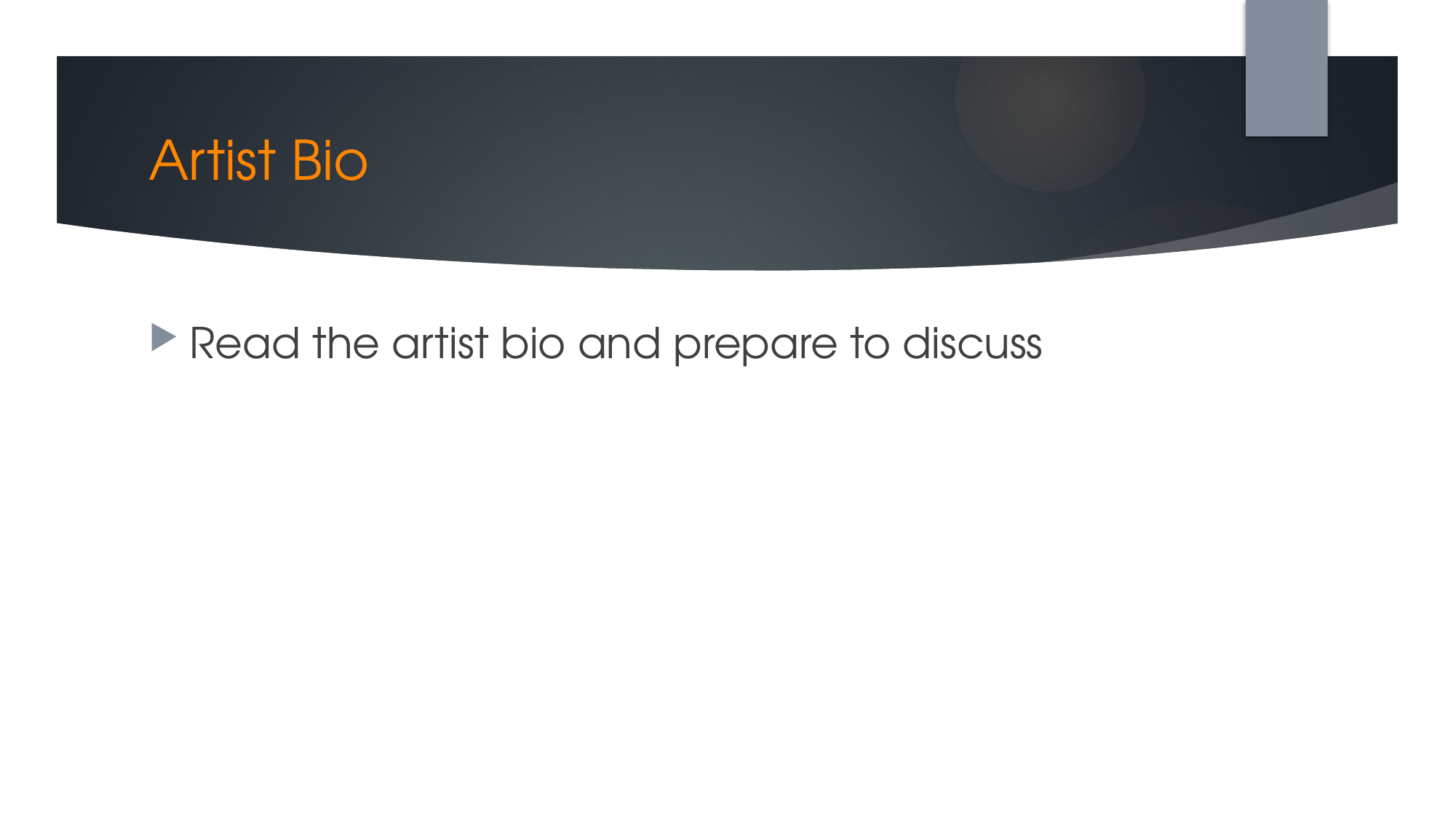

# Artist Bio
Read the artist bio and prepare to discuss